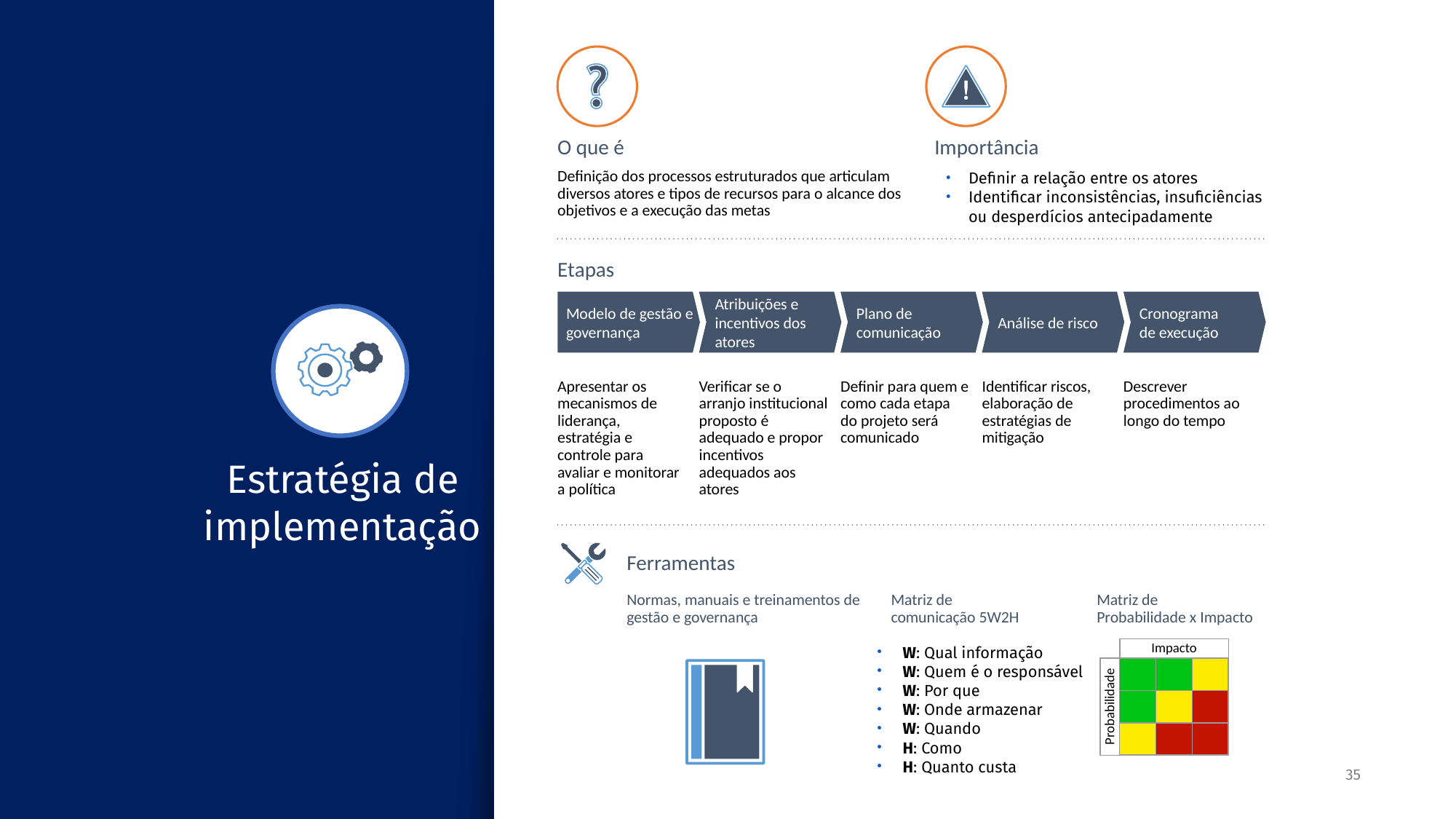

O que é
Definição dos processos estruturados que articulam diversos atores e tipos de recursos para o alcance dos objetivos e a execução das metas
Importância
Definir a relação entre os atores
Identificar inconsistências, insuficiências ou desperdícios antecipadamente
Etapas
Modelo de gestão e governança
Atribuições e incentivos dos atores
Plano de comunicação
Análise de risco
Cronograma
de execução

Verificar se o  arranjo institucional proposto é adequado e propor incentivos adequados aos atores
Apresentar os mecanismos de liderança, estratégia e controle para avaliar e monitorar a política
Definir para quem e como cada etapa do projeto será comunicado
Identificar riscos, elaboração de estratégias de mitigação
Descrever procedimentos ao longo do tempo
Estratégia de implementação

Ferramentas
Matriz de
comunicação 5W2H
Normas, manuais e treinamentos de gestão e governança
Matriz de
Probabilidade x Impacto
Impacto

Probabilidade

W: Qual informação
W: Quem é o responsável
W: Por que
W: Onde armazenar
W: Quando
H: Como
H: Quanto custa